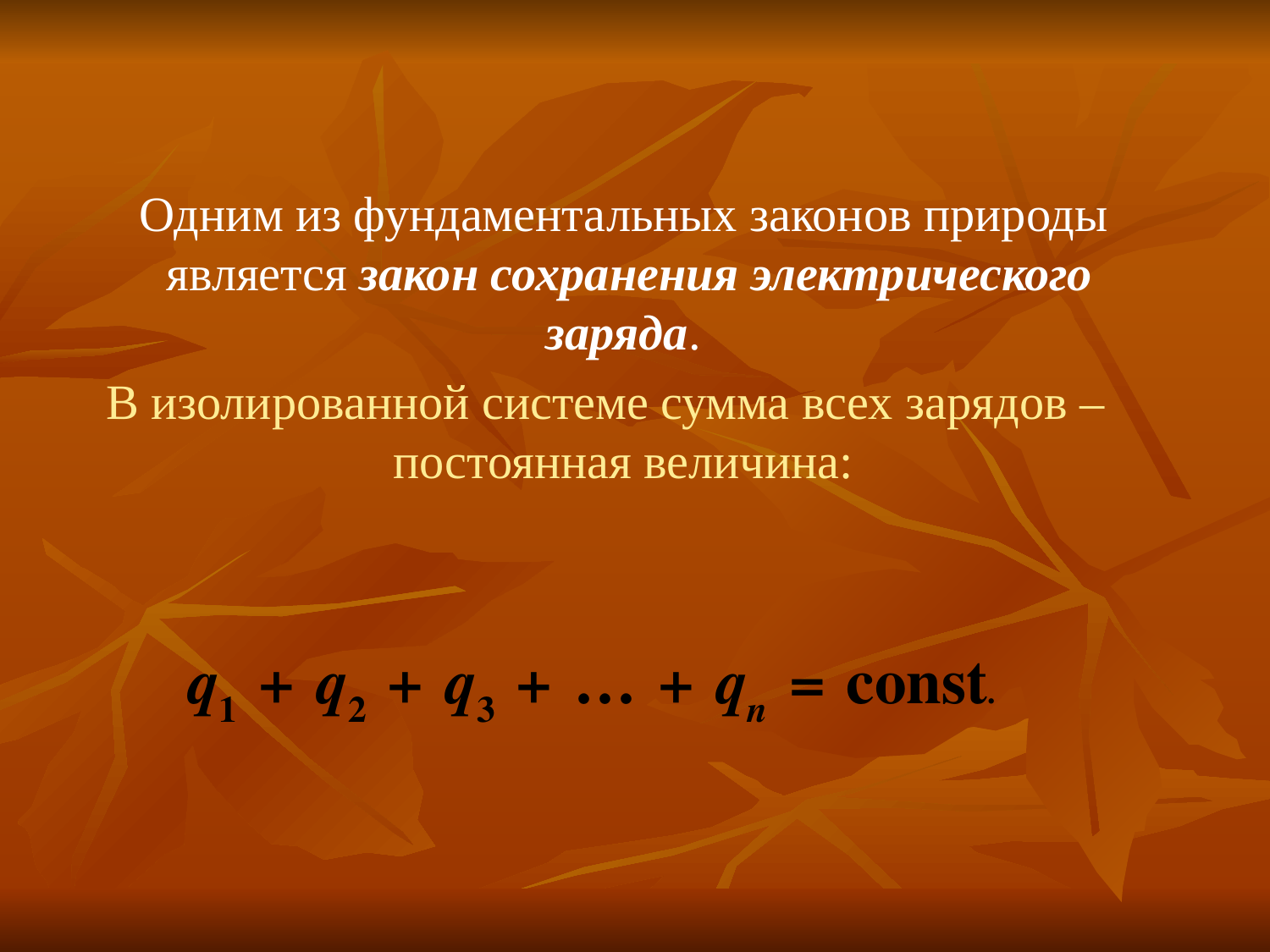

Одним из фундаментальных законов природы является закон сохранения электрического заряда.
В изолированной системе сумма всех зарядов – постоянная величина:
| q1 + q2 + q3 + … + qn = const. |
| --- |